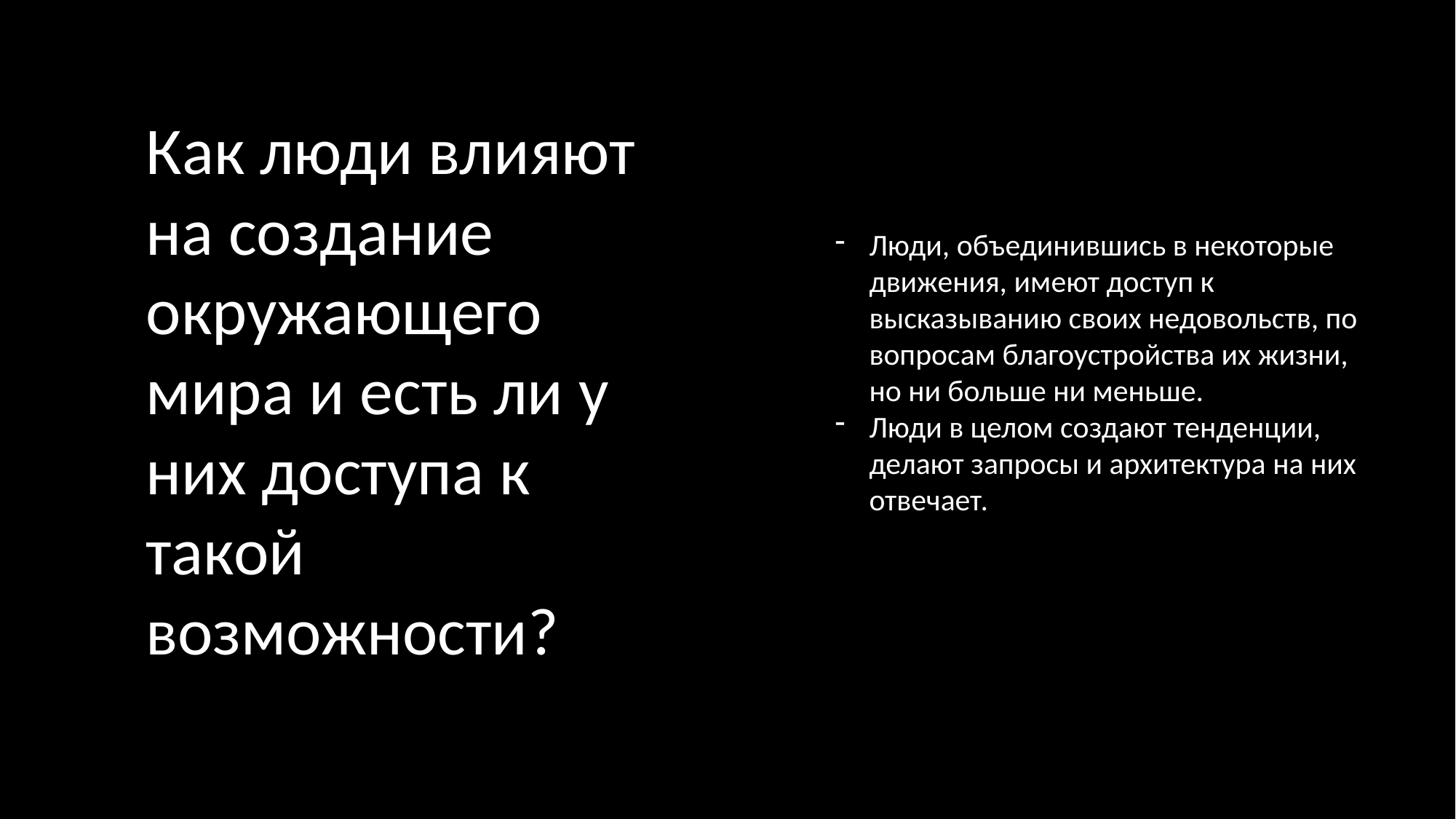

Как люди влияют на создание окружающего мира и есть ли у них доступа к такой возможности?
Люди, объединившись в некоторые движения, имеют доступ к высказыванию своих недовольств, по вопросам благоустройства их жизни, но ни больше ни меньше.
Люди в целом создают тенденции, делают запросы и архитектура на них отвечает.